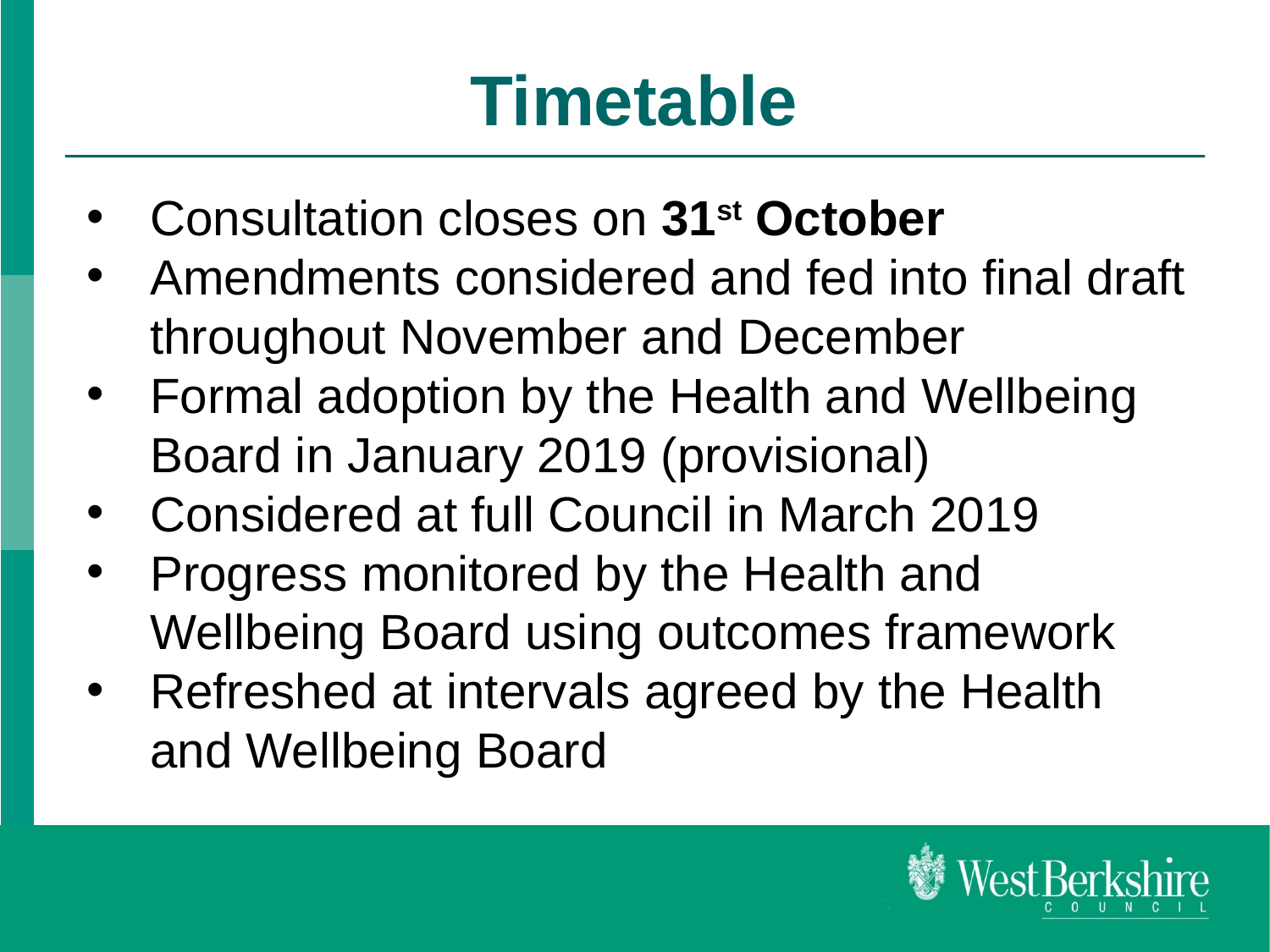

# Timetable
Consultation closes on 31st October
Amendments considered and fed into final draft throughout November and December
Formal adoption by the Health and Wellbeing Board in January 2019 (provisional)
Considered at full Council in March 2019
Progress monitored by the Health and Wellbeing Board using outcomes framework
Refreshed at intervals agreed by the Health and Wellbeing Board